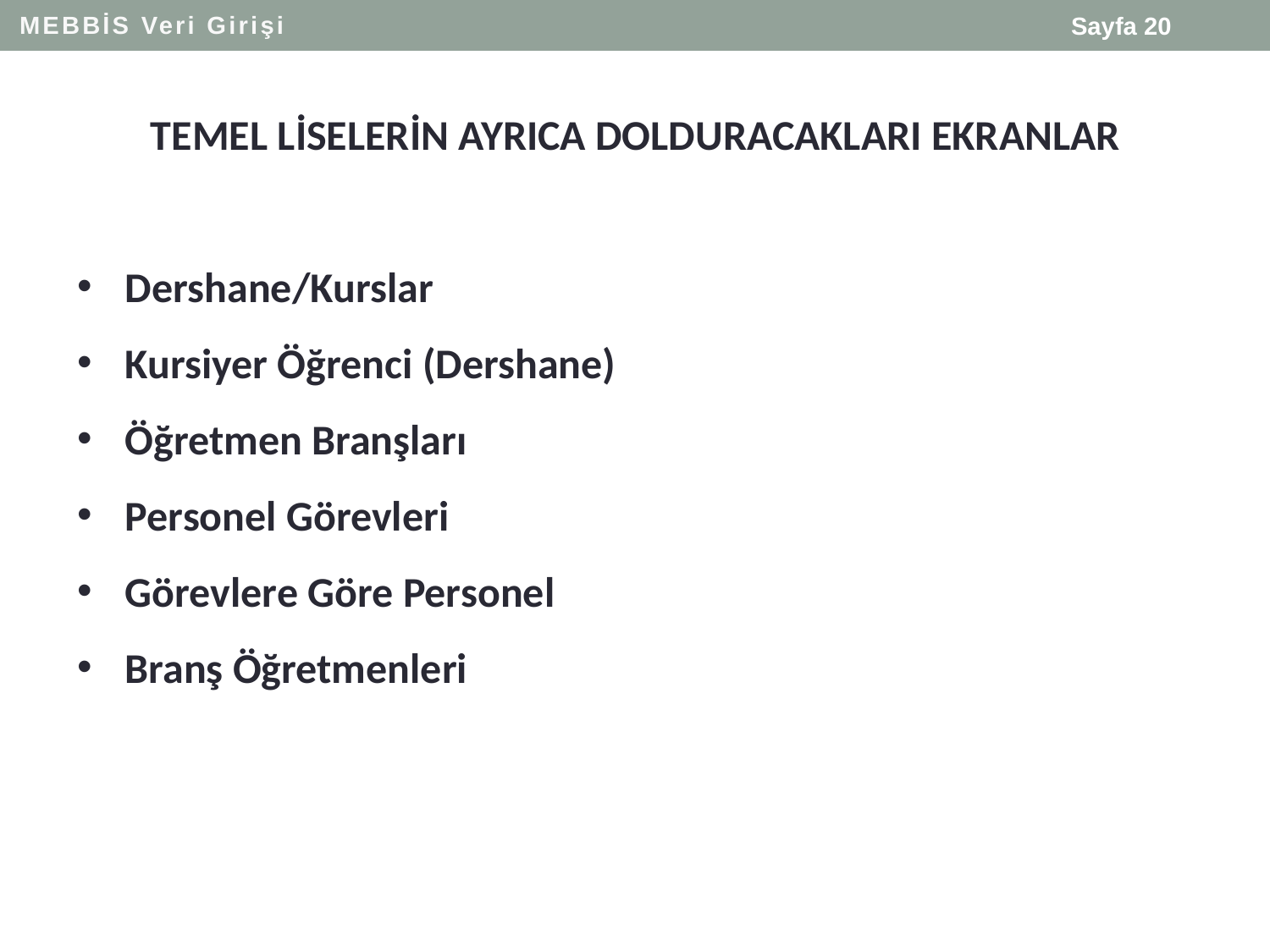

Sayfa 20
MEBBİS Veri Girişi
TEMEL LİSELERİN AYRICA DOLDURACAKLARI EKRANLAR

Dershane/Kurslar
Kursiyer Öğrenci (Dershane)
Öğretmen Branşları
Personel Görevleri
Görevlere Göre Personel
Branş Öğretmenleri